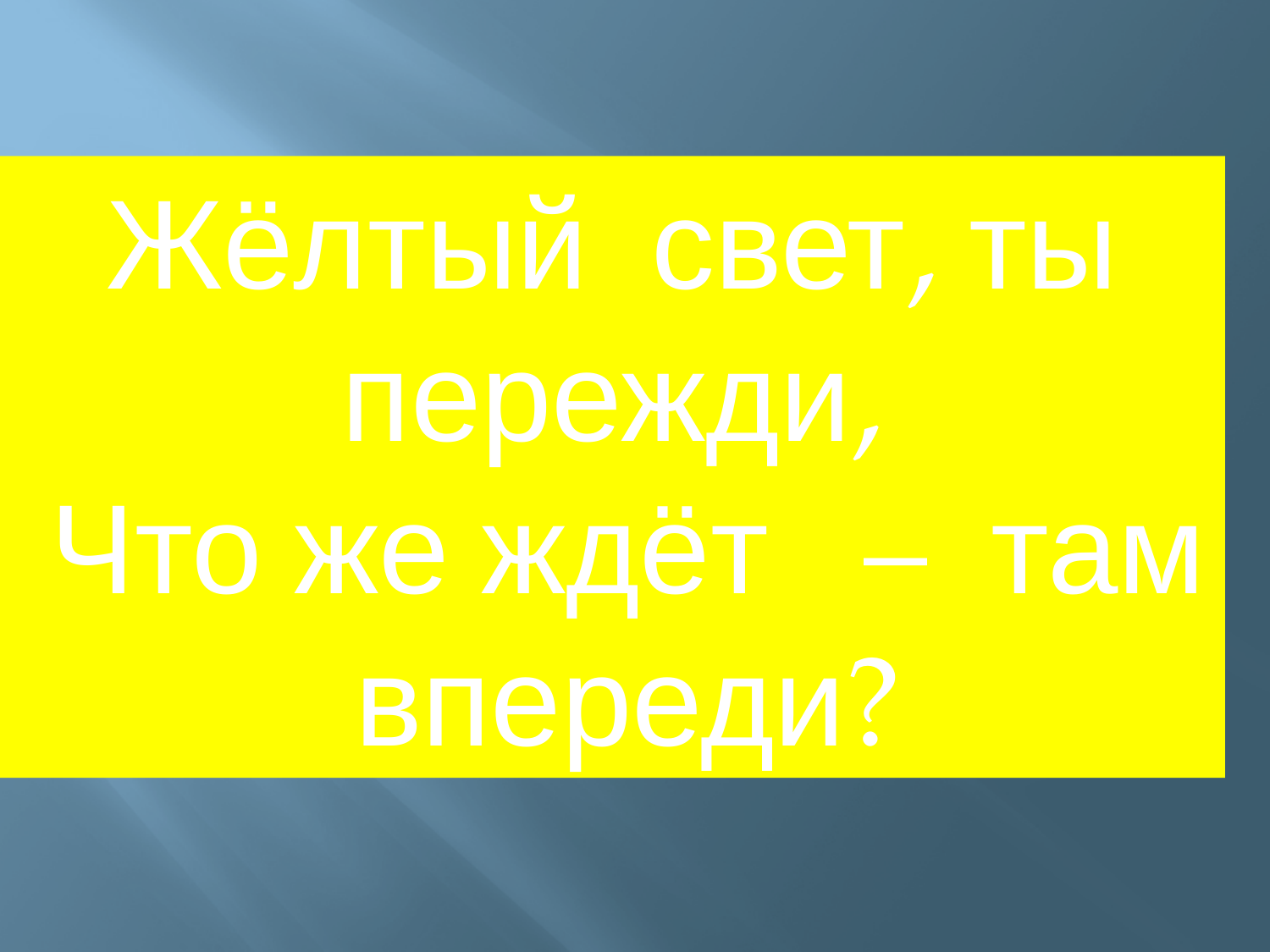

Жёлтый  свет, ты пережди,
 Что же ждёт   –  там  впереди?